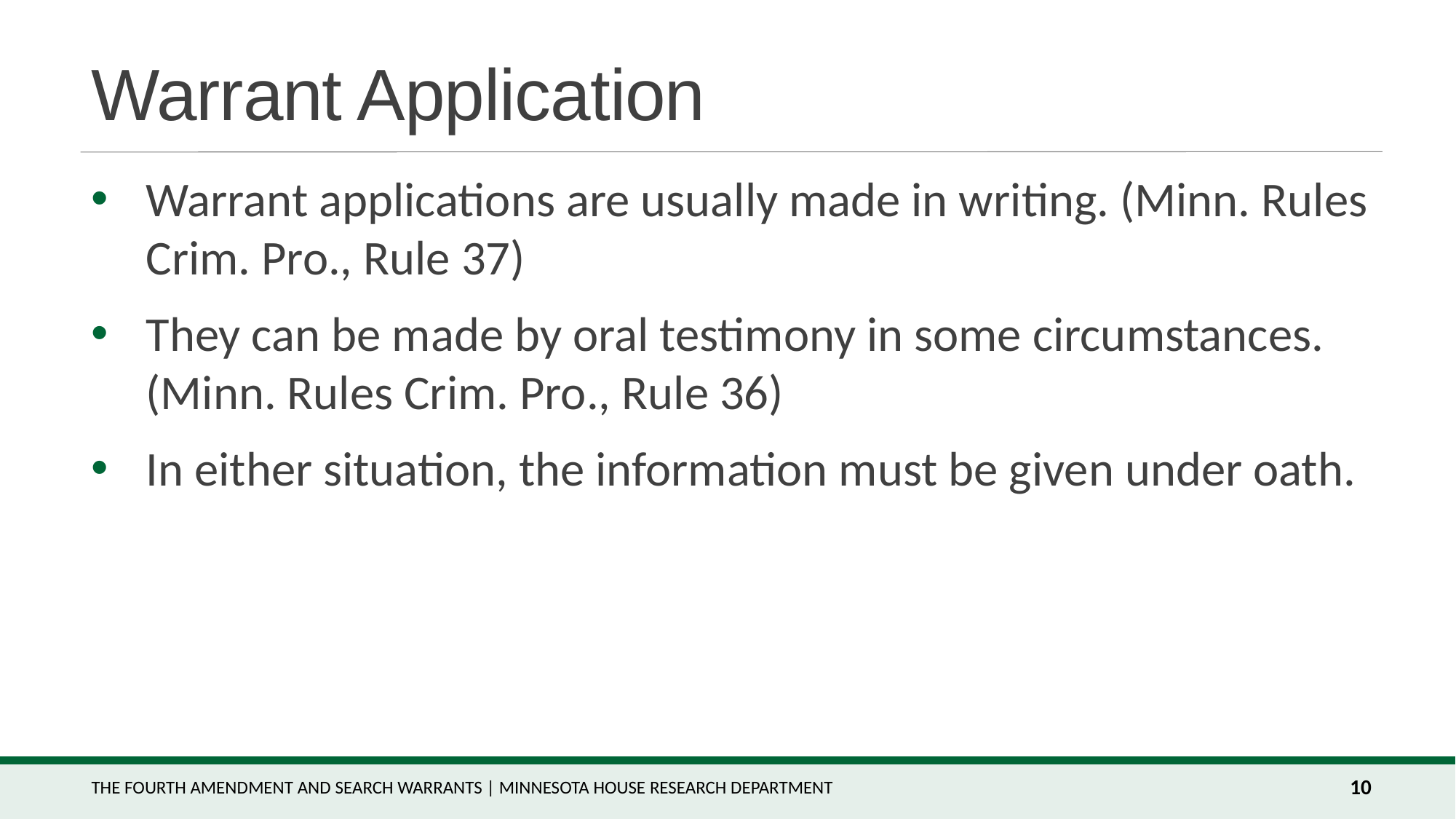

# Warrant Application
Warrant applications are usually made in writing. (Minn. Rules Crim. Pro., Rule 37)
They can be made by oral testimony in some circumstances. (Minn. Rules Crim. Pro., Rule 36)
In either situation, the information must be given under oath.

The fourth amendment and search warrants | Minnesota House Research Department
10